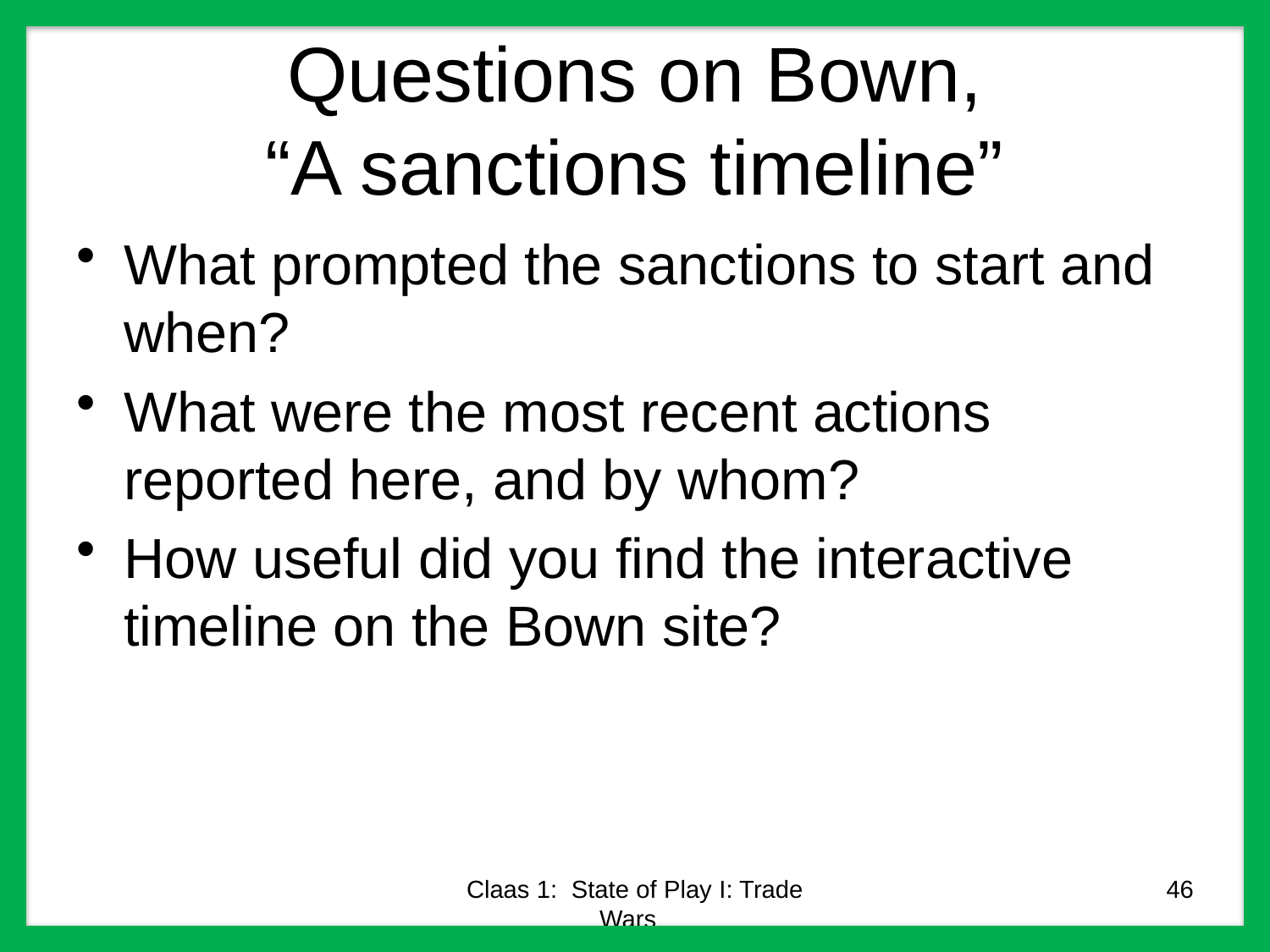

# Questions on Bown, “A sanctions timeline”
What prompted the sanctions to start and when?
What were the most recent actions reported here, and by whom?
How useful did you find the interactive timeline on the Bown site?
Claas 1:  State of Play I: Trade Wars
46